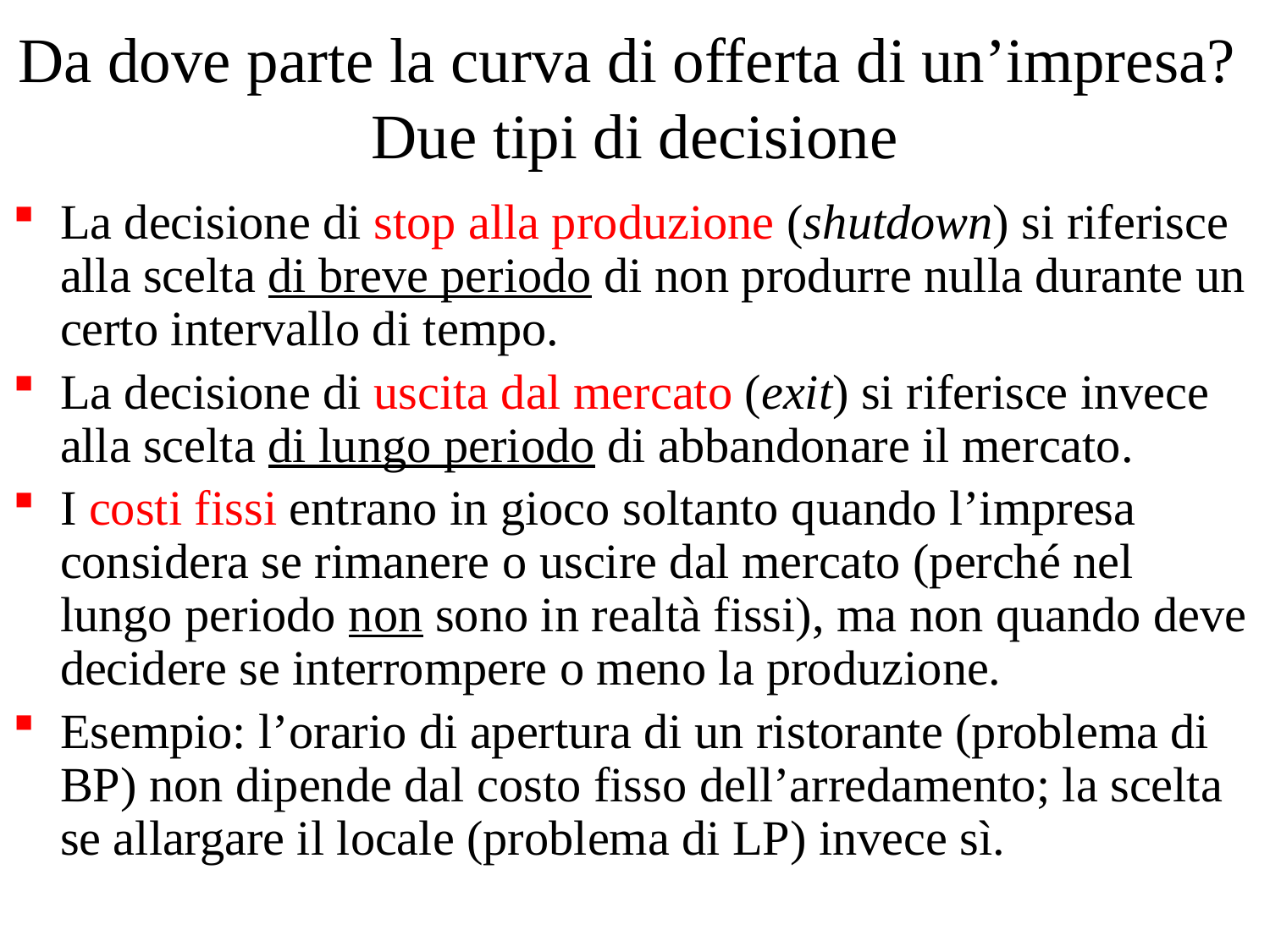

# Da dove parte la curva di offerta di un’impresa? Due tipi di decisione
La decisione di stop alla produzione (shutdown) si riferisce alla scelta di breve periodo di non produrre nulla durante un certo intervallo di tempo.
La decisione di uscita dal mercato (exit) si riferisce invece alla scelta di lungo periodo di abbandonare il mercato.
I costi fissi entrano in gioco soltanto quando l’impresa considera se rimanere o uscire dal mercato (perché nel lungo periodo non sono in realtà fissi), ma non quando deve decidere se interrompere o meno la produzione.
Esempio: l’orario di apertura di un ristorante (problema di BP) non dipende dal costo fisso dell’arredamento; la scelta se allargare il locale (problema di LP) invece sì.